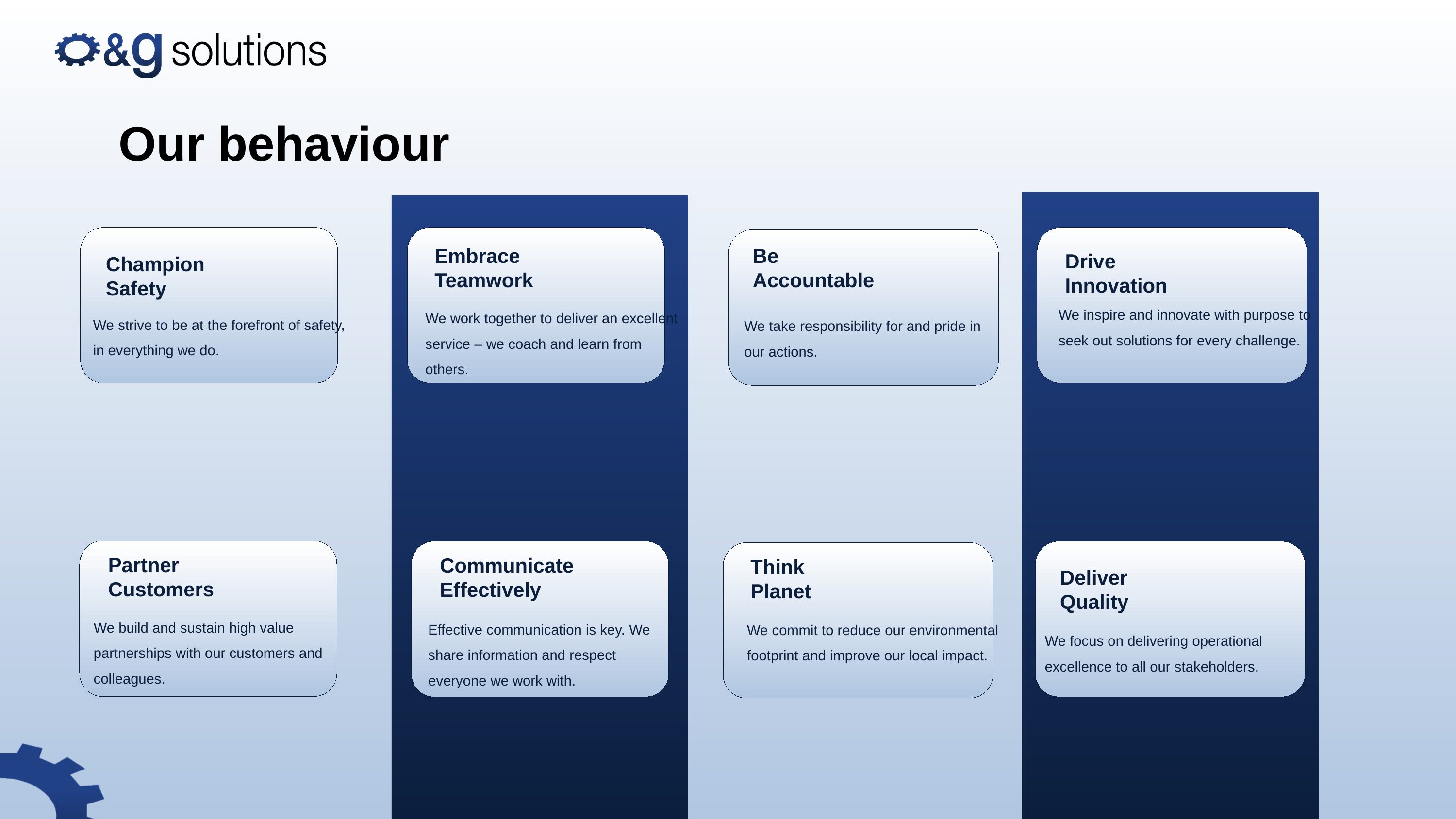

Our behaviour

Embrace Teamwork
Be Accountable
Drive Innovation
Champion Safety
We inspire and innovate with purpose to seek out solutions for every challenge.
We work together to deliver an excellent service – we coach and learn from others.
We strive to be at the forefront of safety, in everything we do.
We take responsibility for and pride in our actions.

Partner Customers
Communicate Effectively
Think
Planet
Deliver
Quality
We build and sustain high value partnerships with our customers and colleagues.
Effective communication is key. We share information and respect everyone we work with.
We commit to reduce our environmental footprint and improve our local impact.
We focus on delivering operational excellence to all our stakeholders.